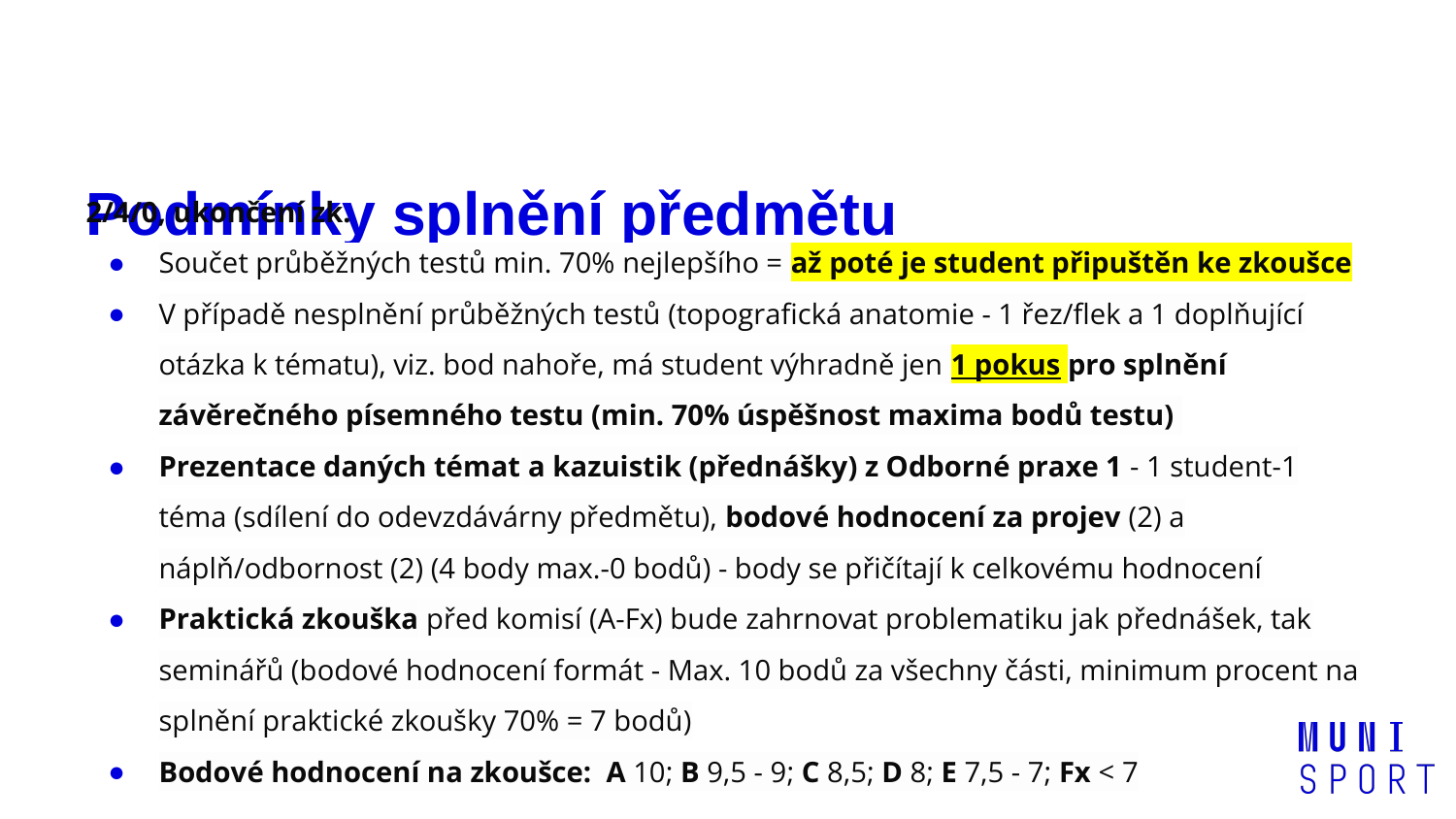

# Podmínky splnění předmětu
2/4/0, ukončení zk.
Součet průběžných testů min. 70% nejlepšího = až poté je student připuštěn ke zkoušce
V případě nesplnění průběžných testů (topografická anatomie - 1 řez/flek a 1 doplňující otázka k tématu), viz. bod nahoře, má student výhradně jen 1 pokus pro splnění závěrečného písemného testu (min. 70% úspěšnost maxima bodů testu)
Prezentace daných témat a kazuistik (přednášky) z Odborné praxe 1 - 1 student-1 téma (sdílení do odevzdávárny předmětu), bodové hodnocení za projev (2) a náplň/odbornost (2) (4 body max.-0 bodů) - body se přičítají k celkovému hodnocení
Praktická zkouška před komisí (A-Fx) bude zahrnovat problematiku jak přednášek, tak seminářů (bodové hodnocení formát - Max. 10 bodů za všechny části, minimum procent na splnění praktické zkoušky 70% = 7 bodů)
Bodové hodnocení na zkoušce:  A 10; B 9,5 - 9; C 8,5; D 8; E 7,5 - 7; Fx < 7